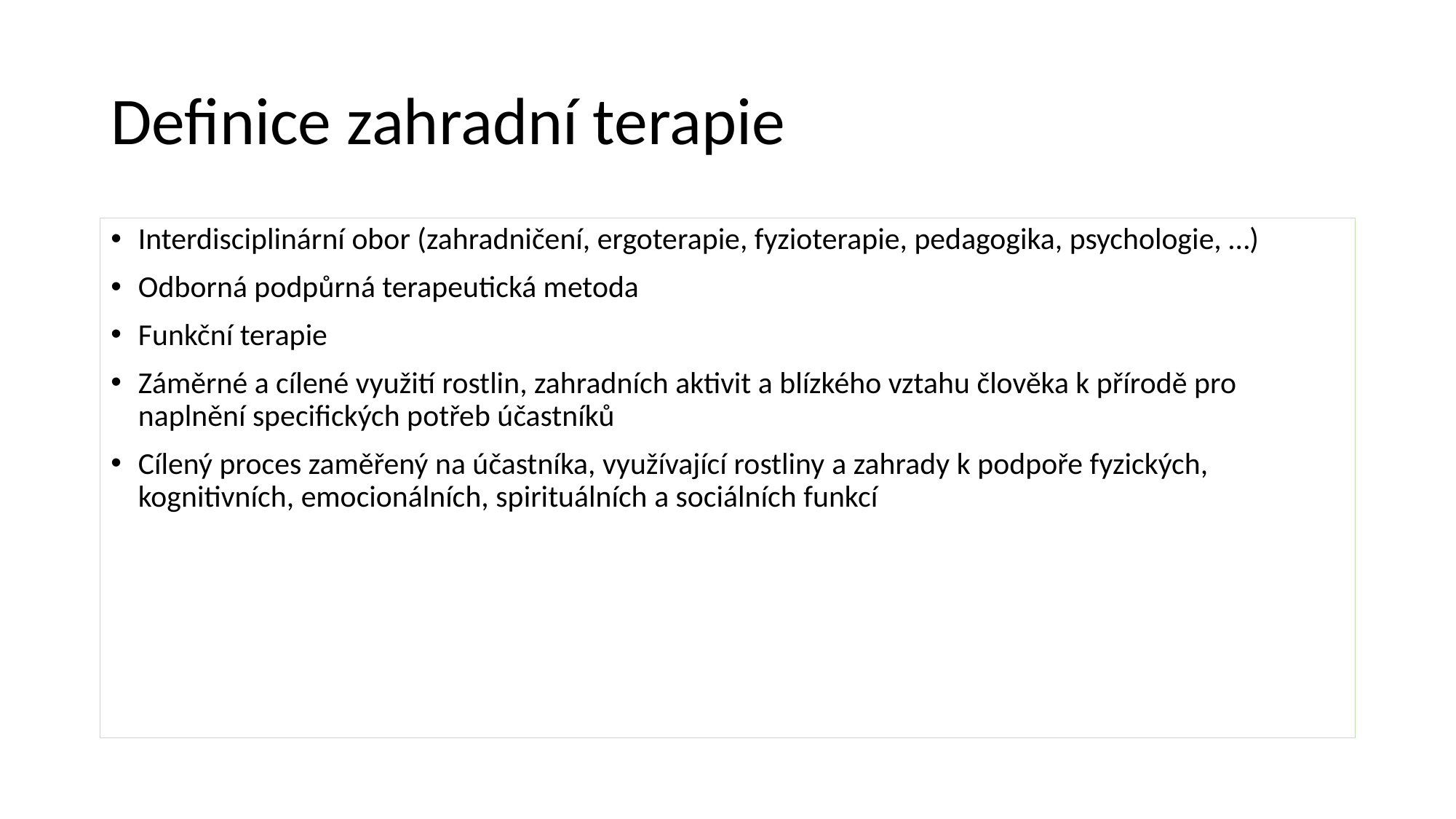

# Definice zahradní terapie
Interdisciplinární obor (zahradničení, ergoterapie, fyzioterapie, pedagogika, psychologie, …)
Odborná podpůrná terapeutická metoda
Funkční terapie
Záměrné a cílené využití rostlin, zahradních aktivit a blízkého vztahu člověka k přírodě pro naplnění specifických potřeb účastníků
Cílený proces zaměřený na účastníka, využívající rostliny a zahrady k podpoře fyzických, kognitivních, emocionálních, spirituálních a sociálních funkcí